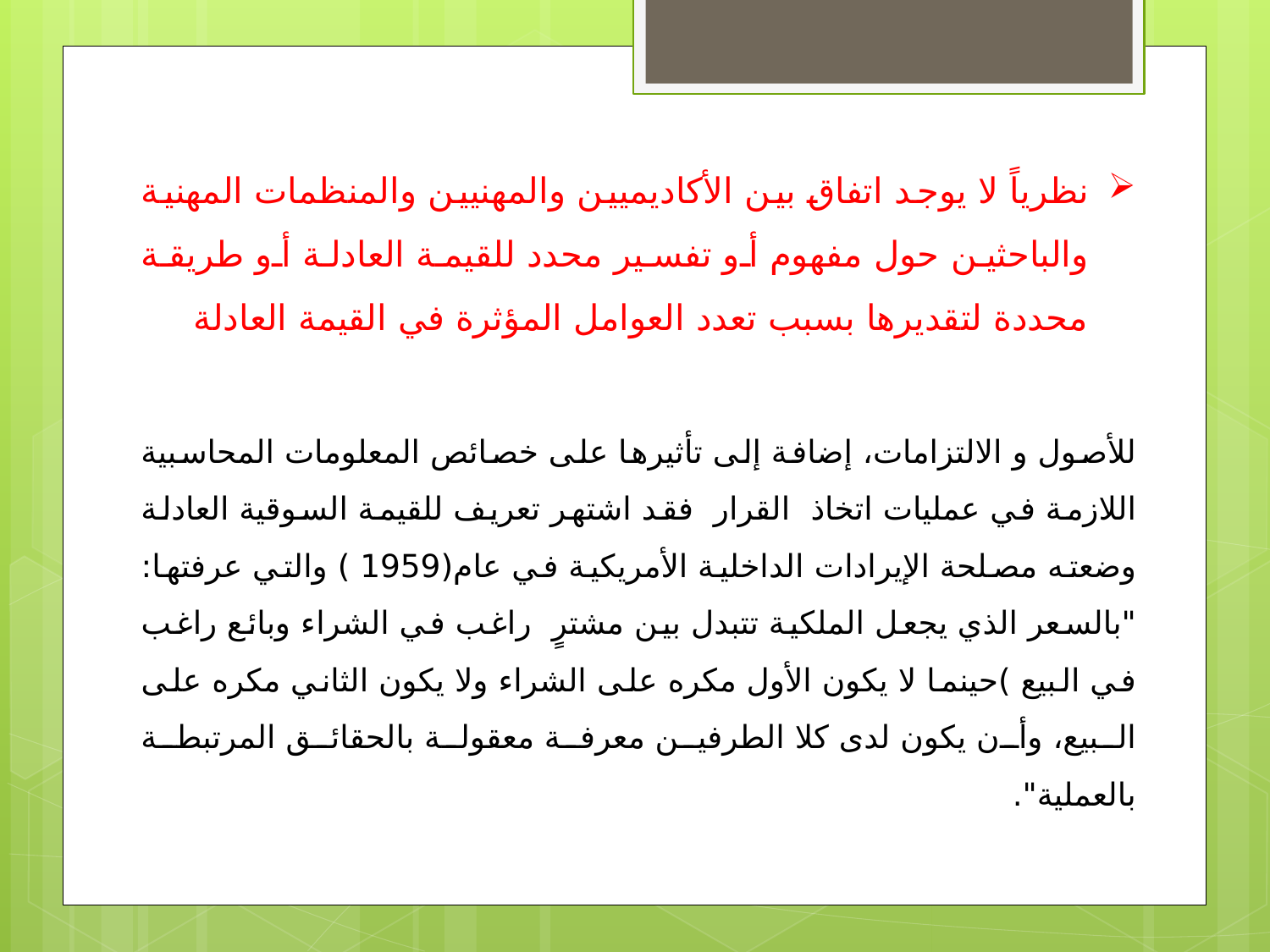

نظرياً لا يوجد اتفاق بين الأكاديميين والمهنيين والمنظمات المهنية والباحثين حول مفهوم أو تفسير محدد للقيمة العادلة أو طريقة محددة لتقديرها بسبب تعدد العوامل المؤثرة في القيمة العادلة
للأصول و الالتزامات، إضافة إلى تأثيرها على خصائص المعلومات المحاسبية اللازمة في عمليات اتخاذ  القرار  فقد اشتهر تعريف للقيمة السوقية العادلة وضعته مصلحة الإيرادات الداخلية الأمريكية في عام(1959 ) والتي عرفتها: "بالسعر الذي يجعل الملكية تتبدل بين مشترٍ  راغب في الشراء وبائع راغب في البيع )حينما لا يكون الأول مكره على الشراء ولا يكون الثاني مكره على البيع، وأن يكون لدى كلا الطرفين معرفة معقولة بالحقائق المرتبطة بالعملية".